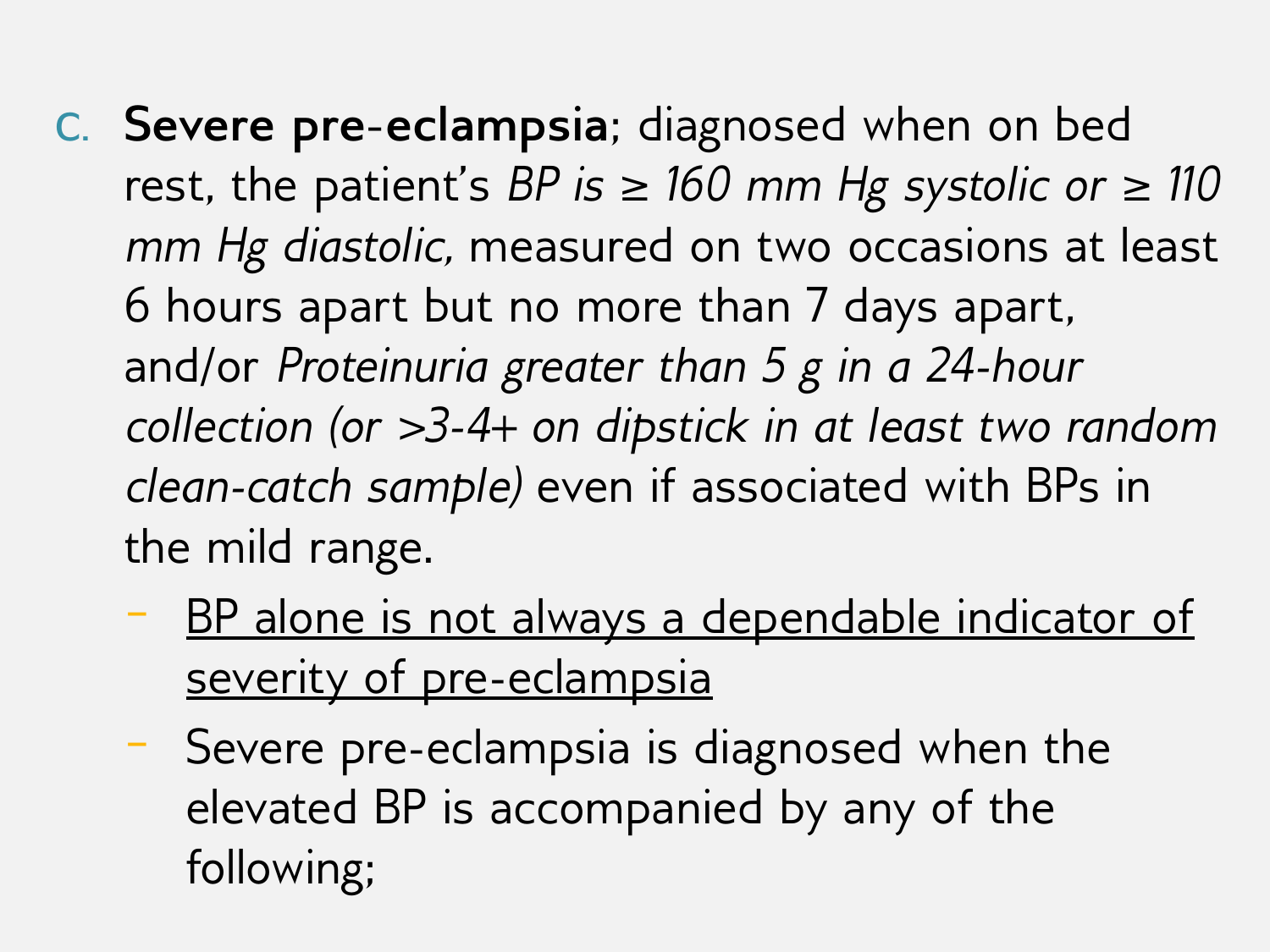

Severe pre-eclampsia; diagnosed when on bed rest, the patient’s BP is ≥ 160 mm Hg systolic or ≥ 110 mm Hg diastolic, measured on two occasions at least 6 hours apart but no more than 7 days apart, and/or Proteinuria greater than 5 g in a 24-hour collection (or >3-4+ on dipstick in at least two random clean-catch sample) even if associated with BPs in the mild range.
BP alone is not always a dependable indicator of severity of pre-eclampsia
Severe pre-eclampsia is diagnosed when the elevated BP is accompanied by any of the following;